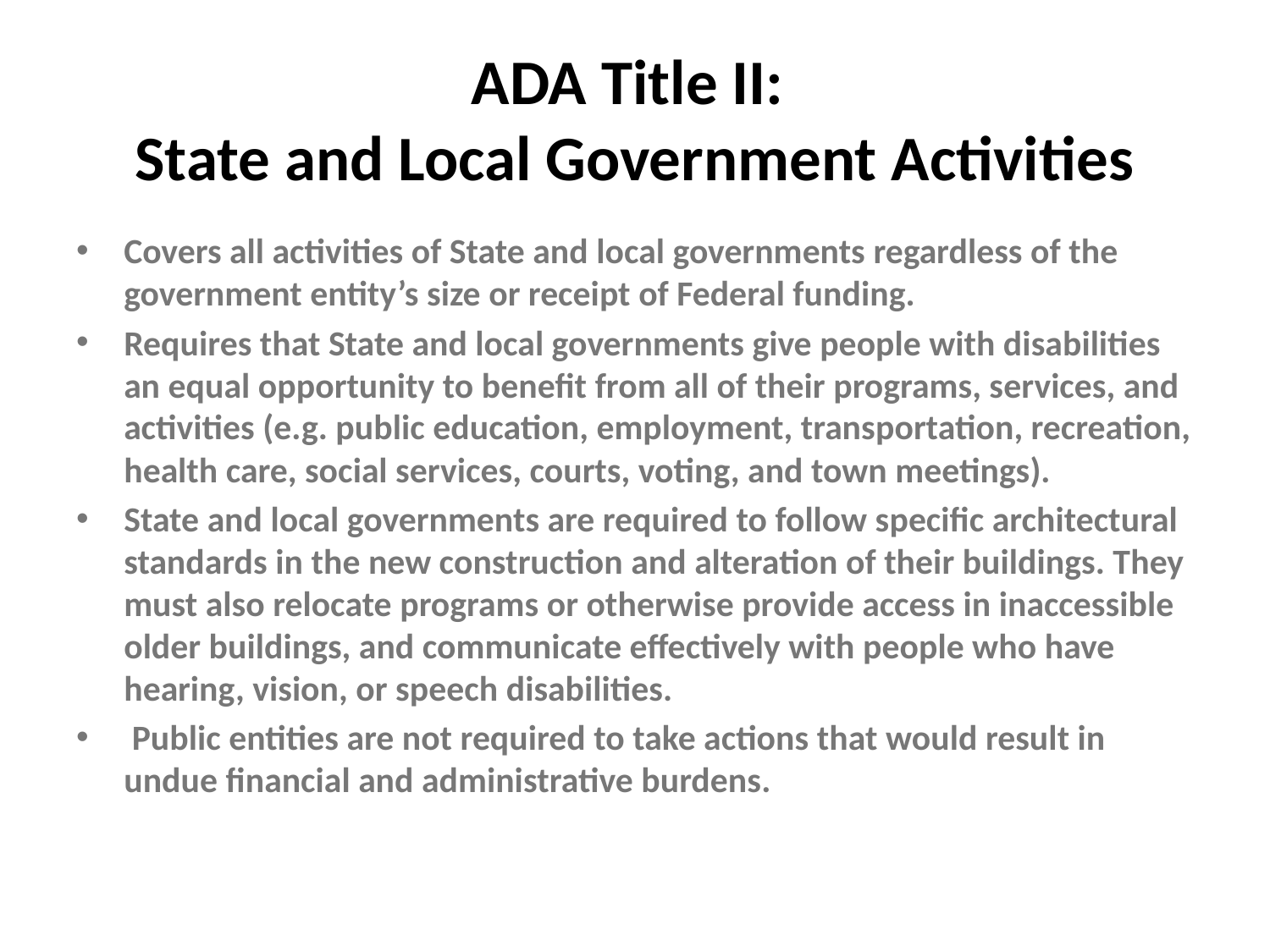

# ADA Title II: State and Local Government Activities
Covers all activities of State and local governments regardless of the government entity’s size or receipt of Federal funding.
Requires that State and local governments give people with disabilities an equal opportunity to benefit from all of their programs, services, and activities (e.g. public education, employment, transportation, recreation, health care, social services, courts, voting, and town meetings).
State and local governments are required to follow specific architectural standards in the new construction and alteration of their buildings. They must also relocate programs or otherwise provide access in inaccessible older buildings, and communicate effectively with people who have hearing, vision, or speech disabilities.
 Public entities are not required to take actions that would result in undue financial and administrative burdens.